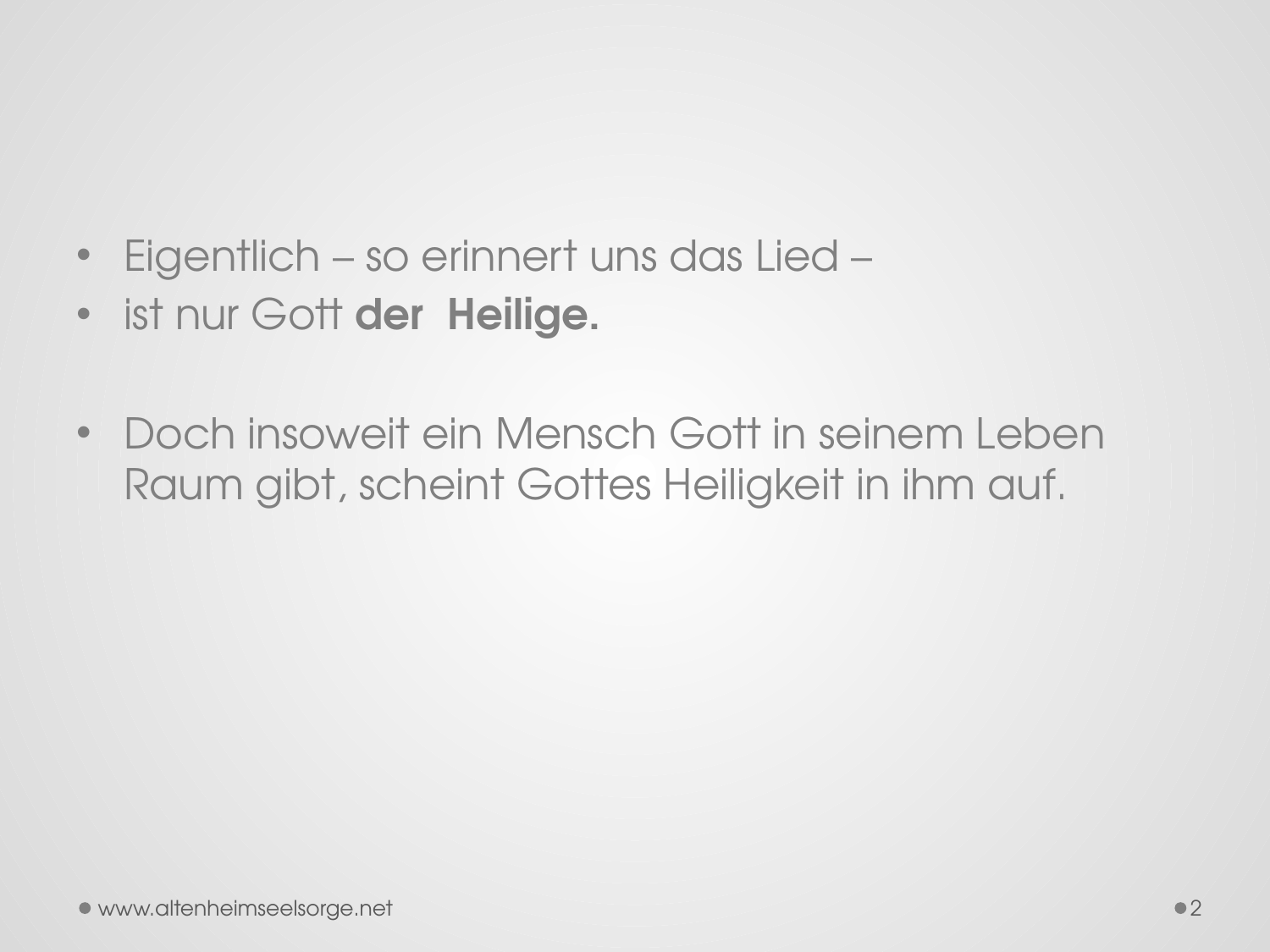

Eigentlich – so erinnert uns das Lied –
ist nur Gott der  Heilige.

Doch insoweit ein Mensch Gott in seinem Leben Raum gibt, scheint Gottes Heiligkeit in ihm auf.

www.altenheimseelsorge.net
2